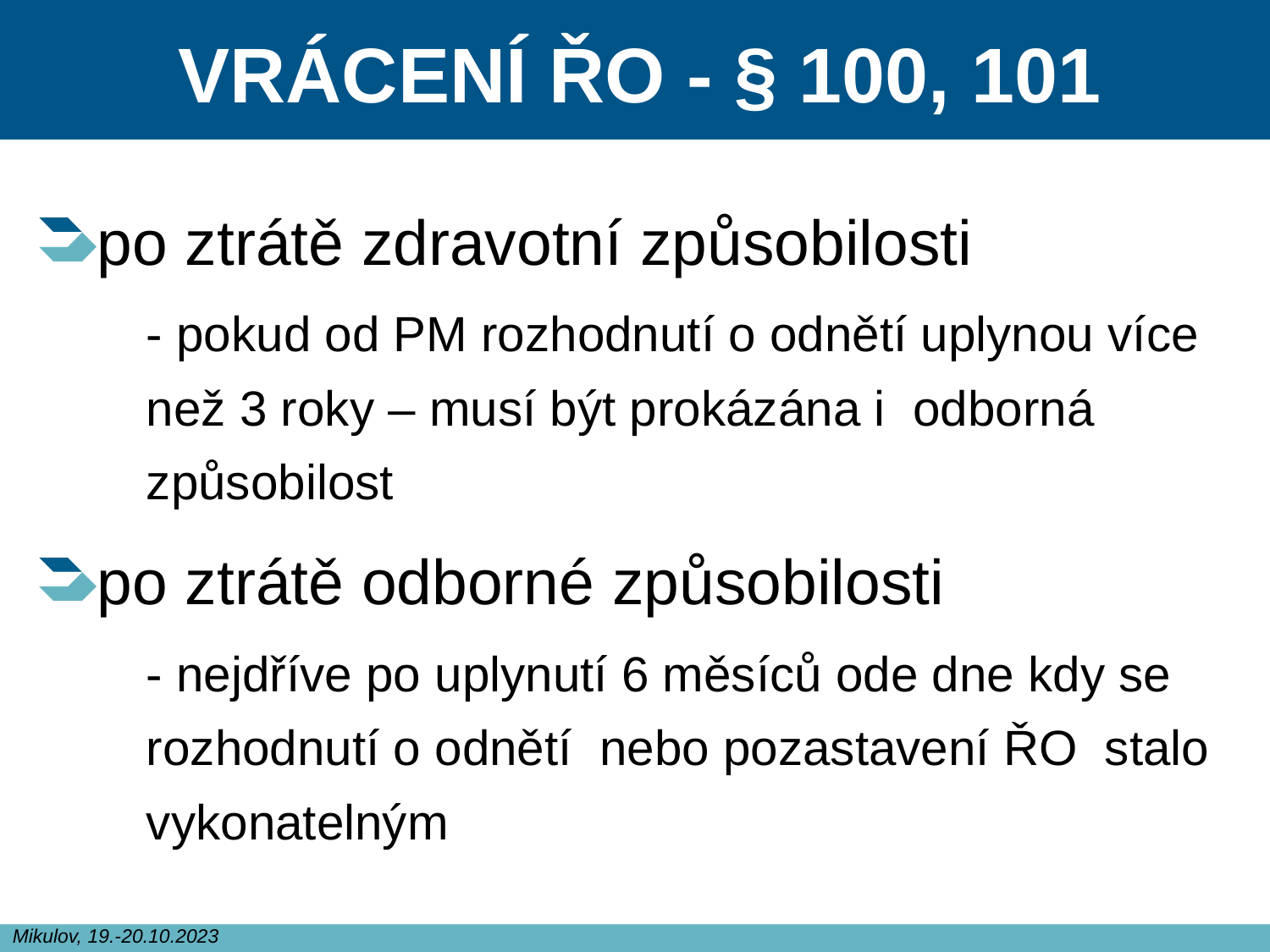

# VRÁCENÍ ŘO - § 100, 101
po ztrátě zdravotní způsobilosti
- pokud od PM rozhodnutí o odnětí uplynou více než 3 roky – musí být prokázána i  odborná způsobilost
po ztrátě odborné způsobilosti
- nejdříve po uplynutí 6 měsíců ode dne kdy se rozhodnutí o odnětí  nebo pozastavení ŘO  stalo vykonatelným